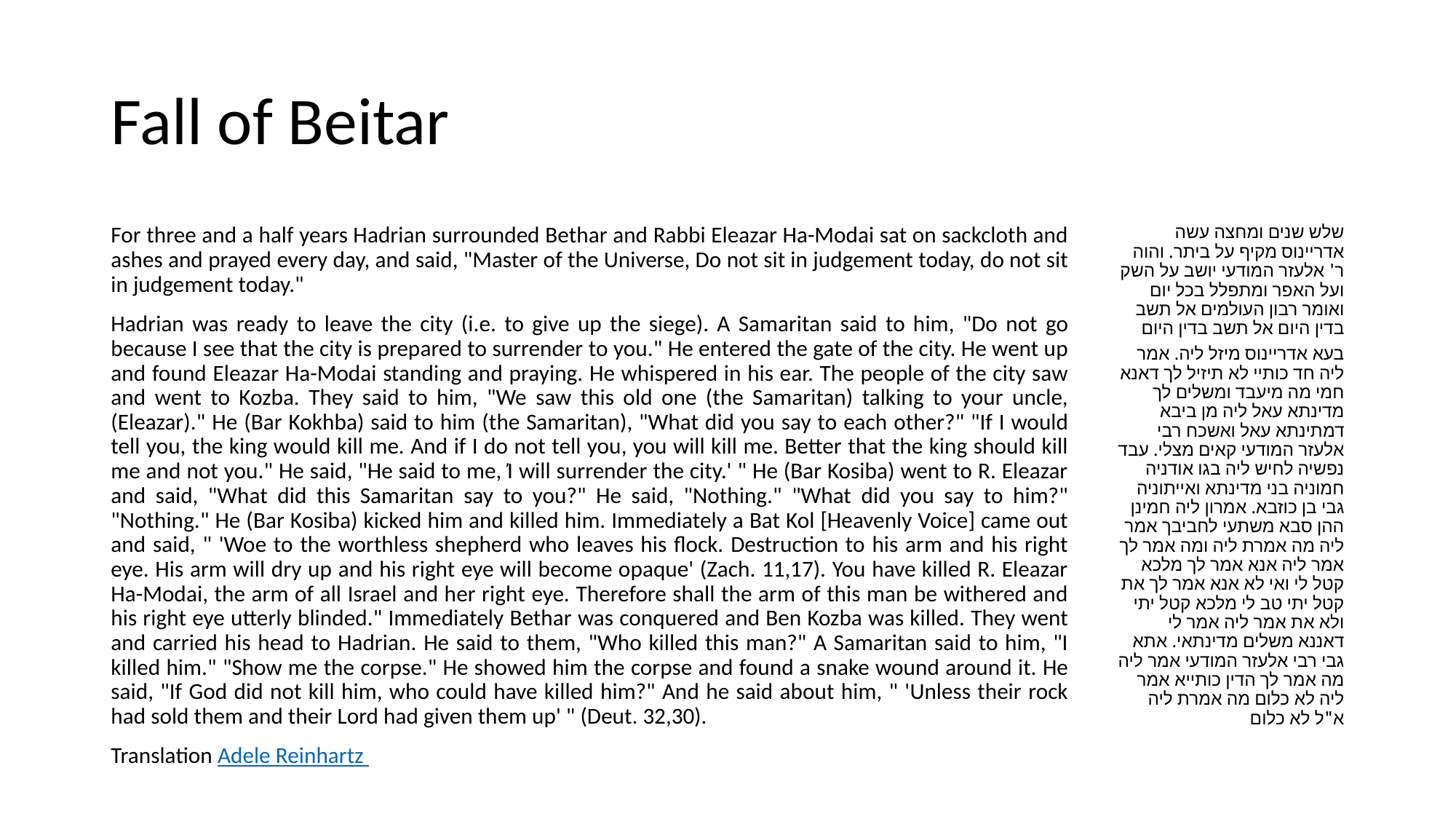

# Fall of Beitar
For three and a half years Hadrian surrounded Bethar and Rabbi Eleazar Ha-Modai sat on sackcloth and ashes and prayed every day, and said, "Master of the Universe, Do not sit in judgement today, do not sit in judgement today."
Hadrian was ready to leave the city (i.e. to give up the siege). A Samaritan said to him, "Do not go because I see that the city is prepared to surrender to you." He entered the gate of the city. He went up and found Eleazar Ha-Modai standing and praying. He whispered in his ear. The people of the city saw and went to Kozba. They said to him, "We saw this old one (the Samaritan) talking to your uncle, (Eleazar)." He (Bar Kokhba) said to him (the Samaritan), "What did you say to each other?" "If I would tell you, the king would kill me. And if I do not tell you, you will kill me. Better that the king should kill me and not you." He said, "He said to me, Ί will surrender the city.' " He (Bar Kosiba) went to R. Eleazar and said, "What did this Samaritan say to you?" He said, "Nothing." "What did you say to him?" "Nothing." He (Bar Kosiba) kicked him and killed him. Immediately a Bat Kol [Heavenly Voice] came out and said, " 'Woe to the worthless shepherd who leaves his flock. Destruction to his arm and his right eye. His arm will dry up and his right eye will become opaque' (Zach. 11,17). You have killed R. Eleazar Ha-Modai, the arm of all Israel and her right eye. Therefore shall the arm of this man be withered and his right eye utterly blinded." Immediately Bethar was conquered and Ben Kozba was killed. They went and carried his head to Hadrian. He said to them, "Who killed this man?" A Samaritan said to him, "I killed him." "Show me the corpse." He showed him the corpse and found a snake wound around it. He said, "If God did not kill him, who could have killed him?" And he said about him, " 'Unless their rock had sold them and their Lord had given them up' " (Deut. 32,30).
Translation Adele Reinhartz
שלש שנים ומחצה עשה אדריינוס מקיף על ביתר. והוה ר' אלעזר המודעי יושב על השק ועל האפר ומתפלל בכל יום ואומר רבון העולמים אל תשב בדין היום אל תשב בדין היום
בעא אדריינוס מיזל ליה. אמר ליה חד כותיי לא תיזיל לך דאנא חמי מה מיעבד ומשלים לך מדינתא עאל ליה מן ביבא דמתינתא עאל ואשכח רבי אלעזר המודעי קאים מצלי. עבד נפשיה לחיש ליה בגו אודניה חמוניה בני מדינתא ואייתוניה גבי בן כוזבא. אמרון ליה חמינן ההן סבא משתעי לחביבך אמר ליה מה אמרת ליה ומה אמר לך אמר ליה אנא אמר לך מלכא קטל לי ואי לא אנא אמר לך את קטל יתי טב לי מלכא קטל יתי ולא את אמר ליה אמר לי דאננא משלים מדינתאי. אתא גבי רבי אלעזר המודעי אמר ליה מה אמר לך הדין כותייא אמר ליה לא כלום מה אמרת ליה א"ל לא כלום